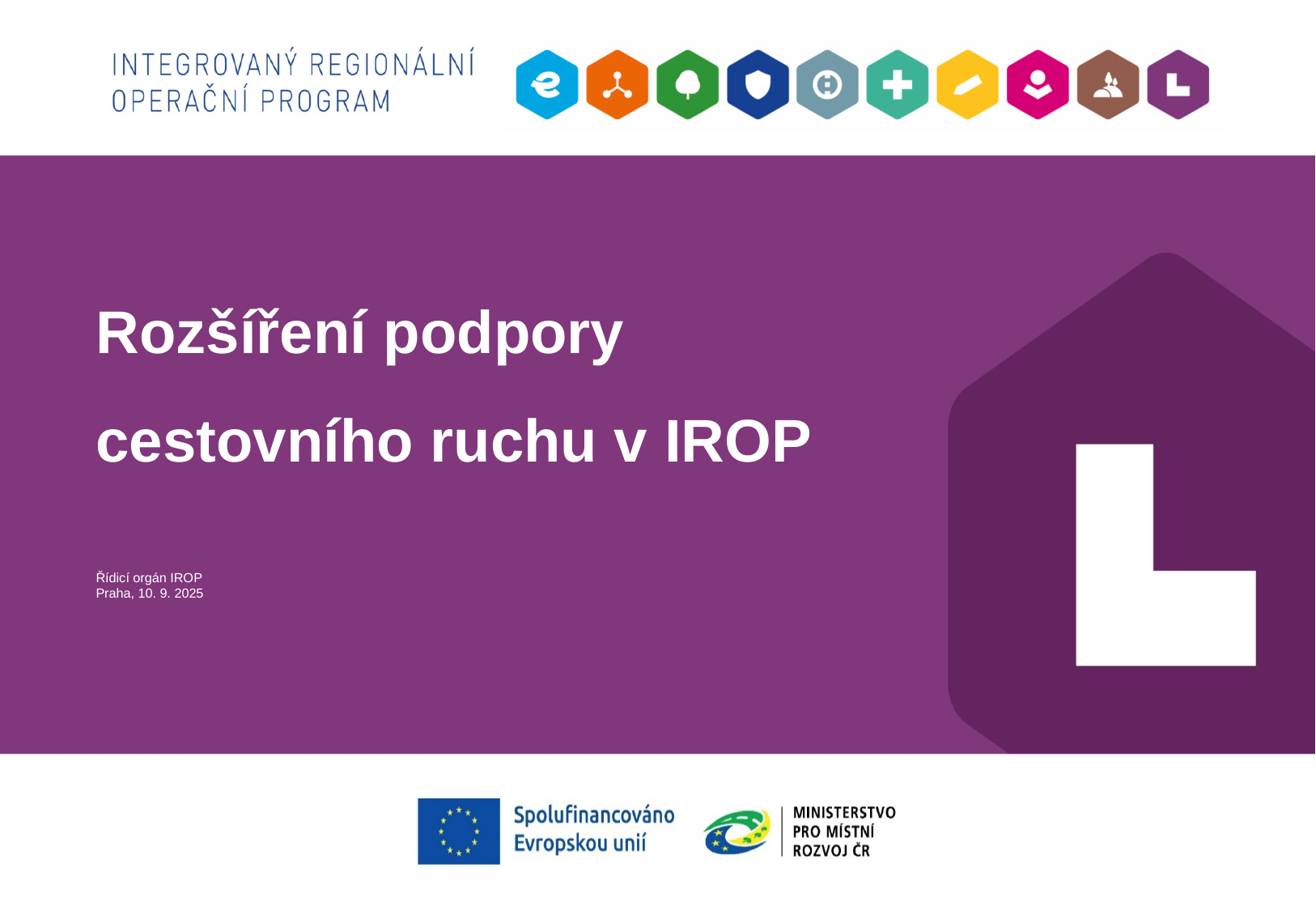

# Rozšíření podpory cestovního ruchu v IROP

Řídicí orgán IROP
Praha, 10. 9. 2025